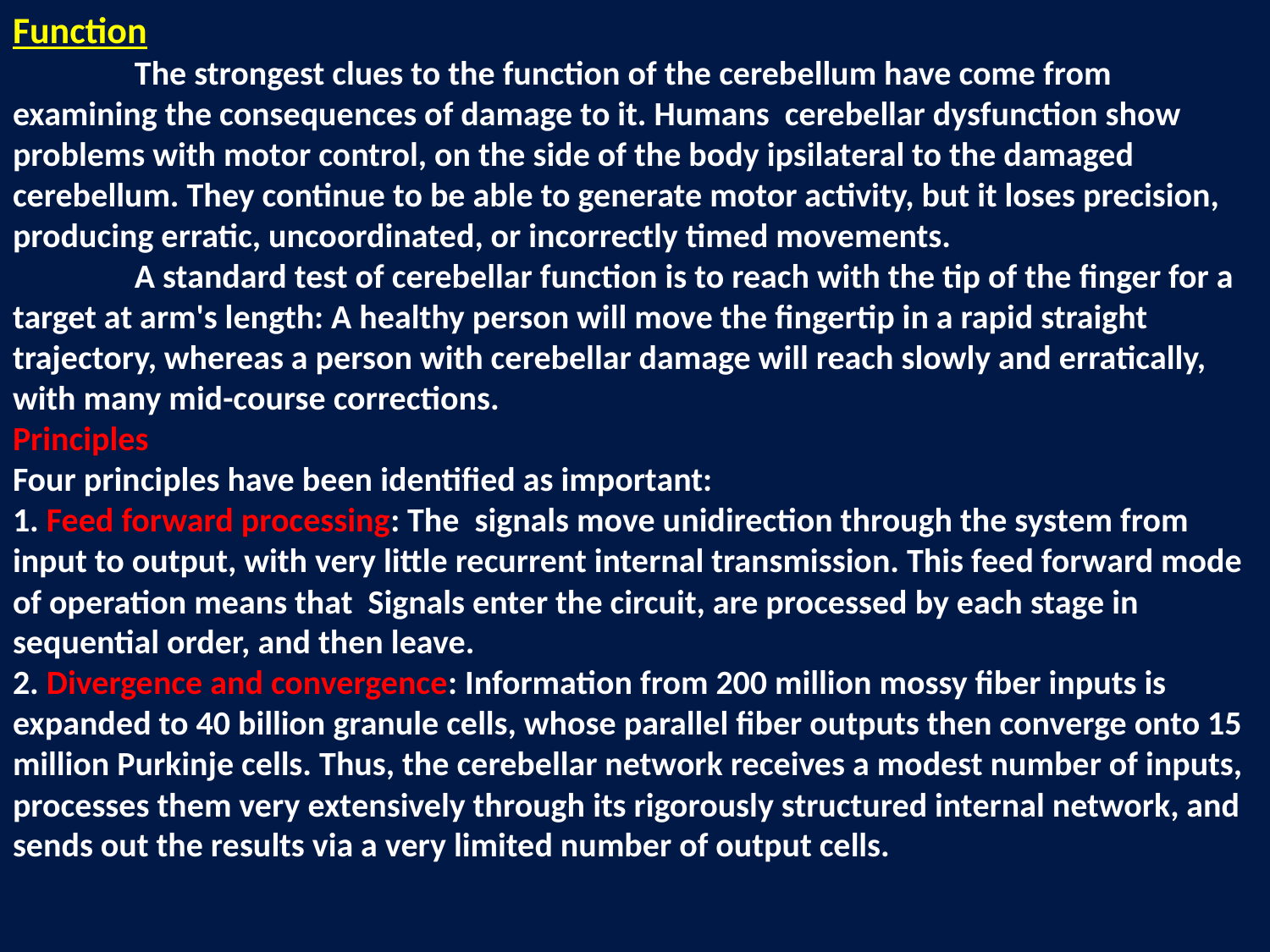

# Function The strongest clues to the function of the cerebellum have come from examining the consequences of damage to it. Humans  cerebellar dysfunction show  problems with motor control, on the side of the body ipsilateral to the damaged cerebellum. They continue to be able to generate motor activity, but it loses precision, producing erratic, uncoordinated, or incorrectly timed movements. A standard test of cerebellar function is to reach with the tip of the finger for a target at arm's length: A healthy person will move the fingertip in a rapid straight trajectory, whereas a person with cerebellar damage will reach slowly and erratically, with many mid-course corrections. Principles Four principles have been identified as important: 1. Feed forward processing: The  signals move unidirection through the system from input to output, with very little recurrent internal transmission. This feed forward mode of operation means that  Signals enter the circuit, are processed by each stage in sequential order, and then leave. 2. Divergence and convergence: Information from 200 million mossy fiber inputs is expanded to 40 billion granule cells, whose parallel fiber outputs then converge onto 15 million Purkinje cells. Thus, the cerebellar network receives a modest number of inputs, processes them very extensively through its rigorously structured internal network, and sends out the results via a very limited number of output cells.